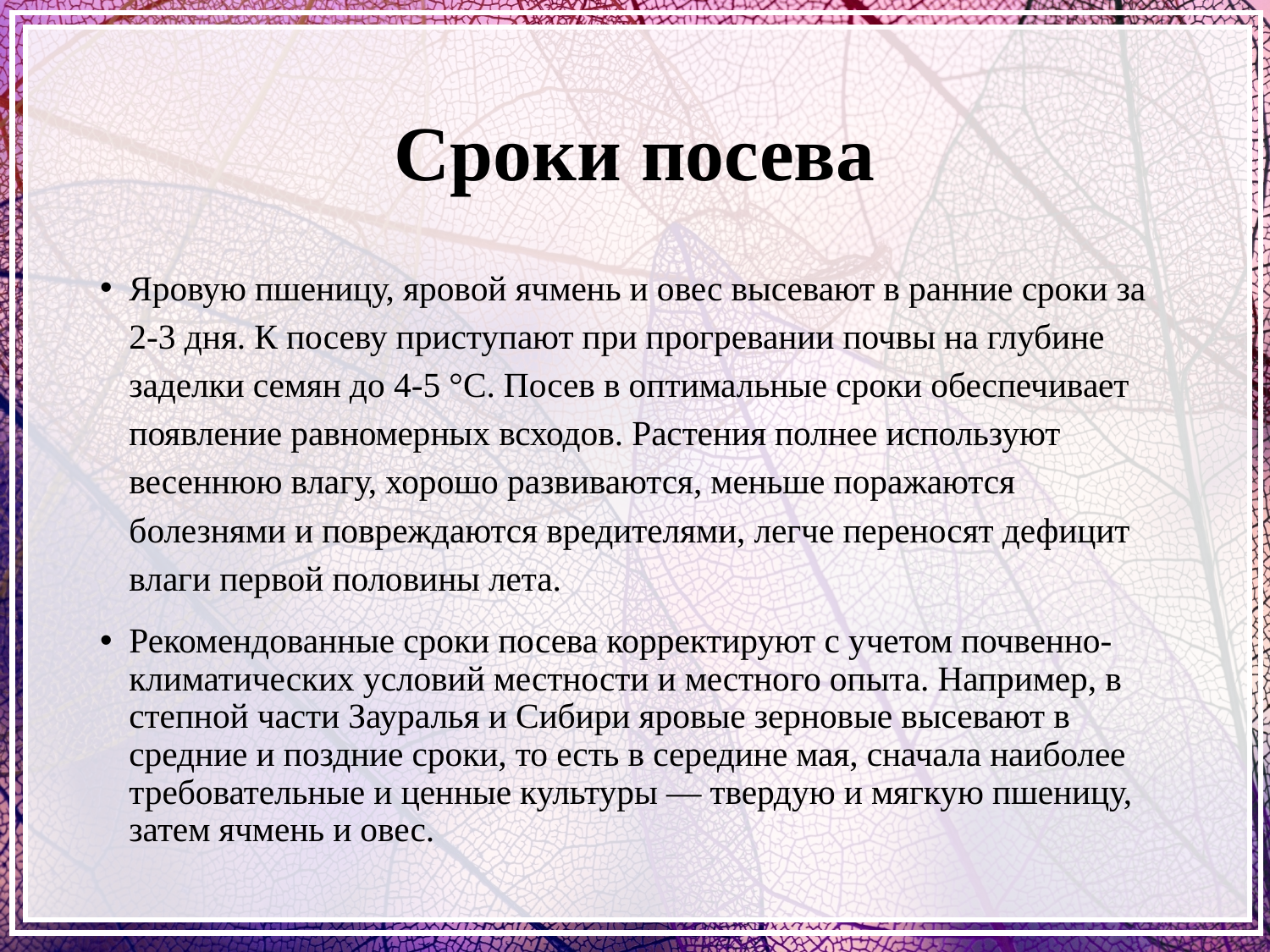

# Сроки посева
Яровую пшеницу, яровой ячмень и овес высевают в ранние сроки за 2-3 дня. К посеву приступают при прогревании почвы на глубине заделки семян до 4-5 °С. Посев в оптимальные сроки обеспечивает появление равномерных всходов. Растения полнее используют весеннюю влагу, хорошо развиваются, меньше поражаются болезнями и повреждаются вредителями, легче переносят дефицит влаги первой половины лета.
Рекомендованные сроки посева корректируют с учетом почвенно-климатических условий местности и местного опыта. Например, в степной части Зауралья и Сибири яровые зерновые высевают в средние и поздние сроки, то есть в середине мая, сначала наиболее требовательные и ценные культуры — твердую и мягкую пшеницу, затем ячмень и овес.